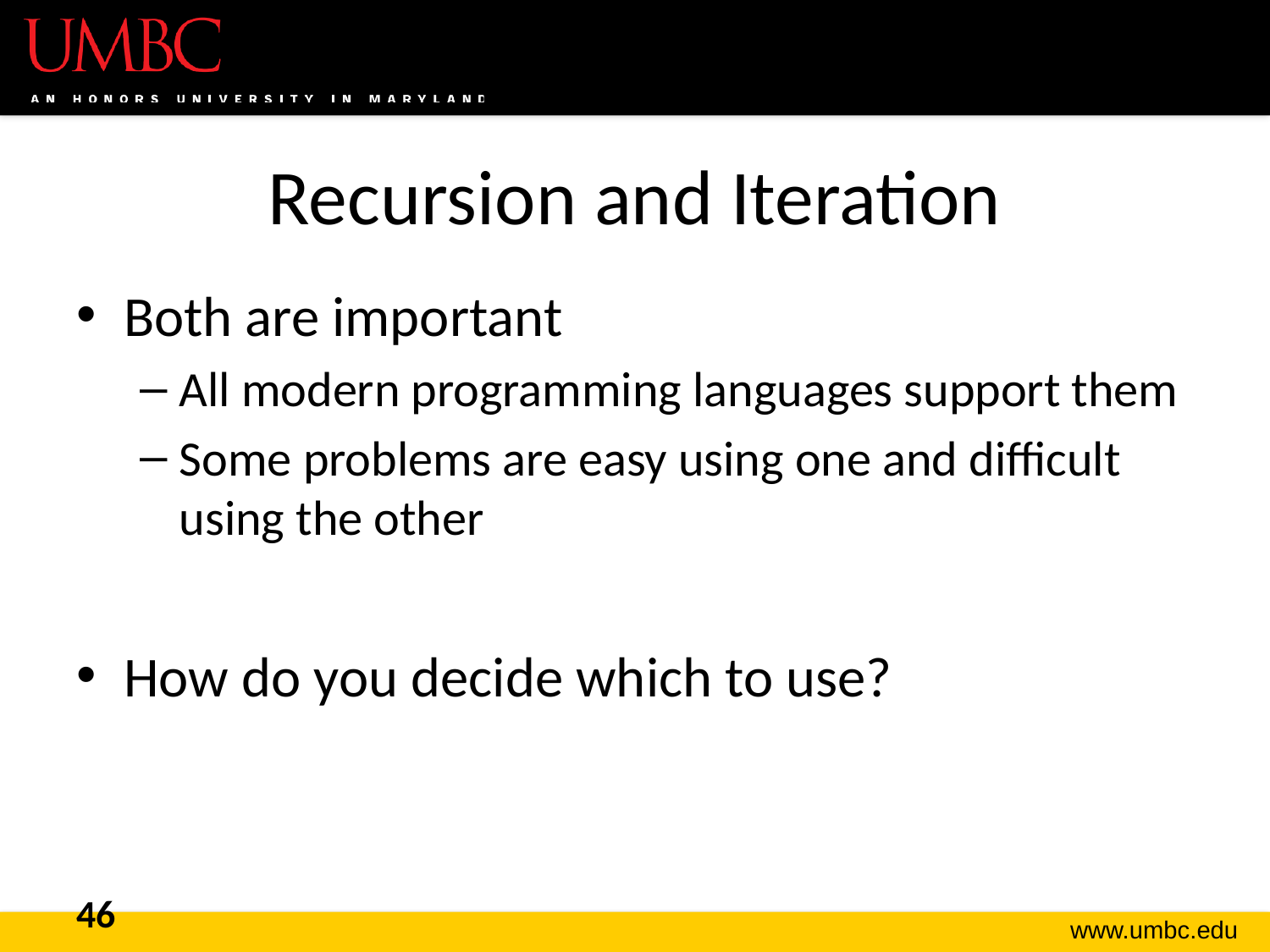

# Recursion and Iteration
Both are important
All modern programming languages support them
Some problems are easy using one and difficult using the other

How do you decide which to use?
46